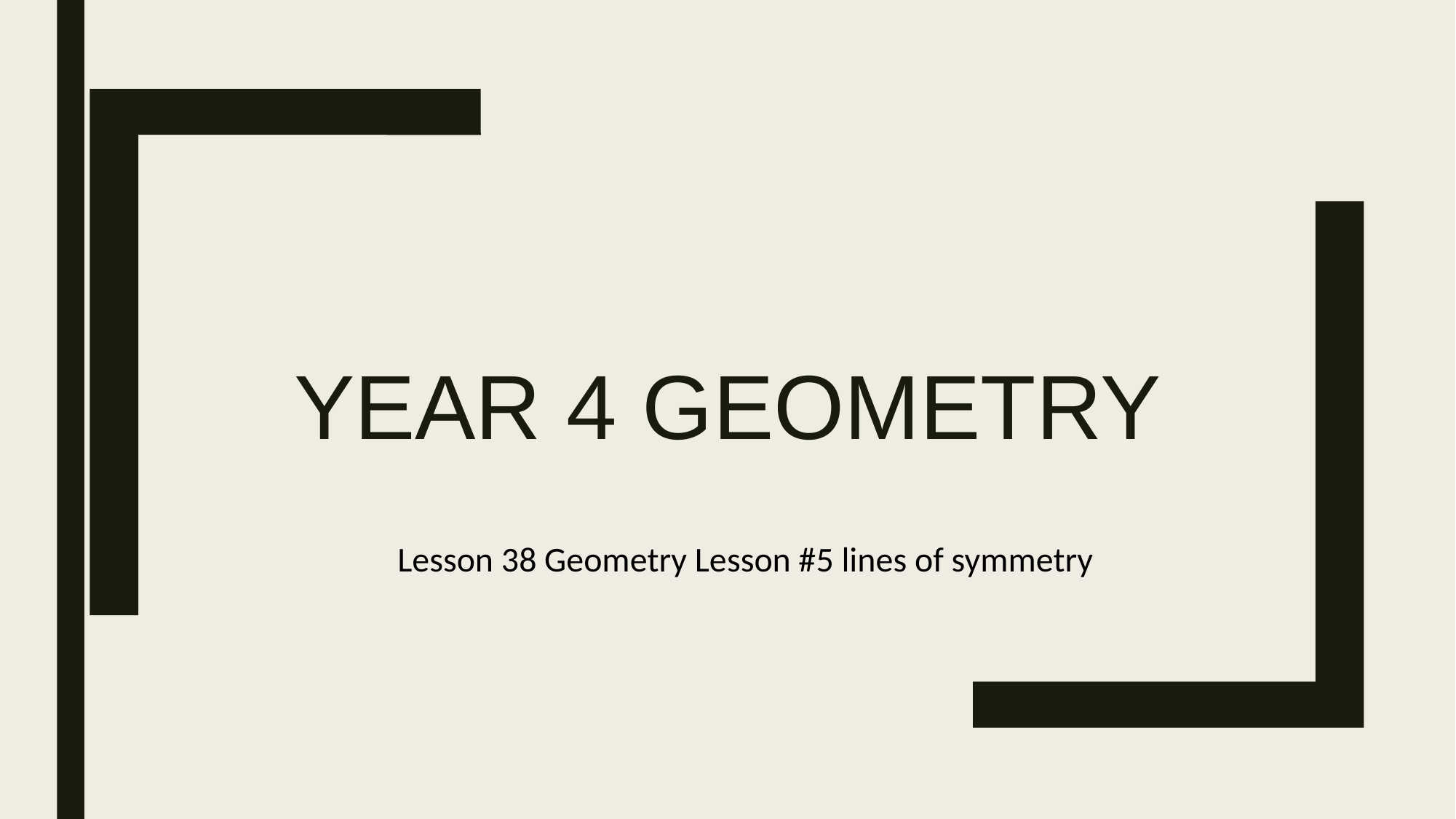

# Year 4 Geometry
Lesson 38 Geometry Lesson #5 lines of symmetry